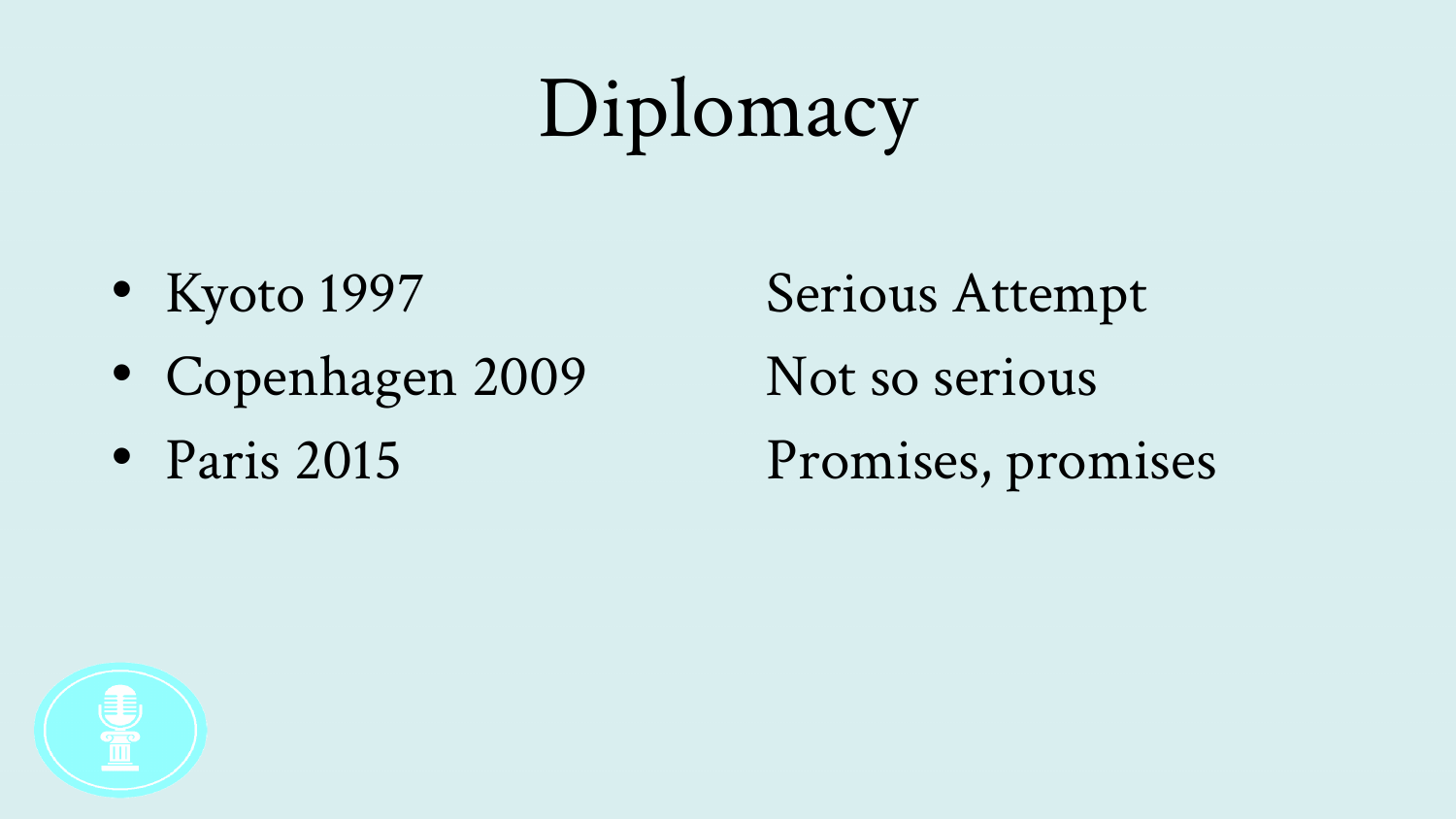

# Diplomacy
Kyoto 1997
Copenhagen 2009
Paris 2015
Serious Attempt
Not so serious
Promises, promises